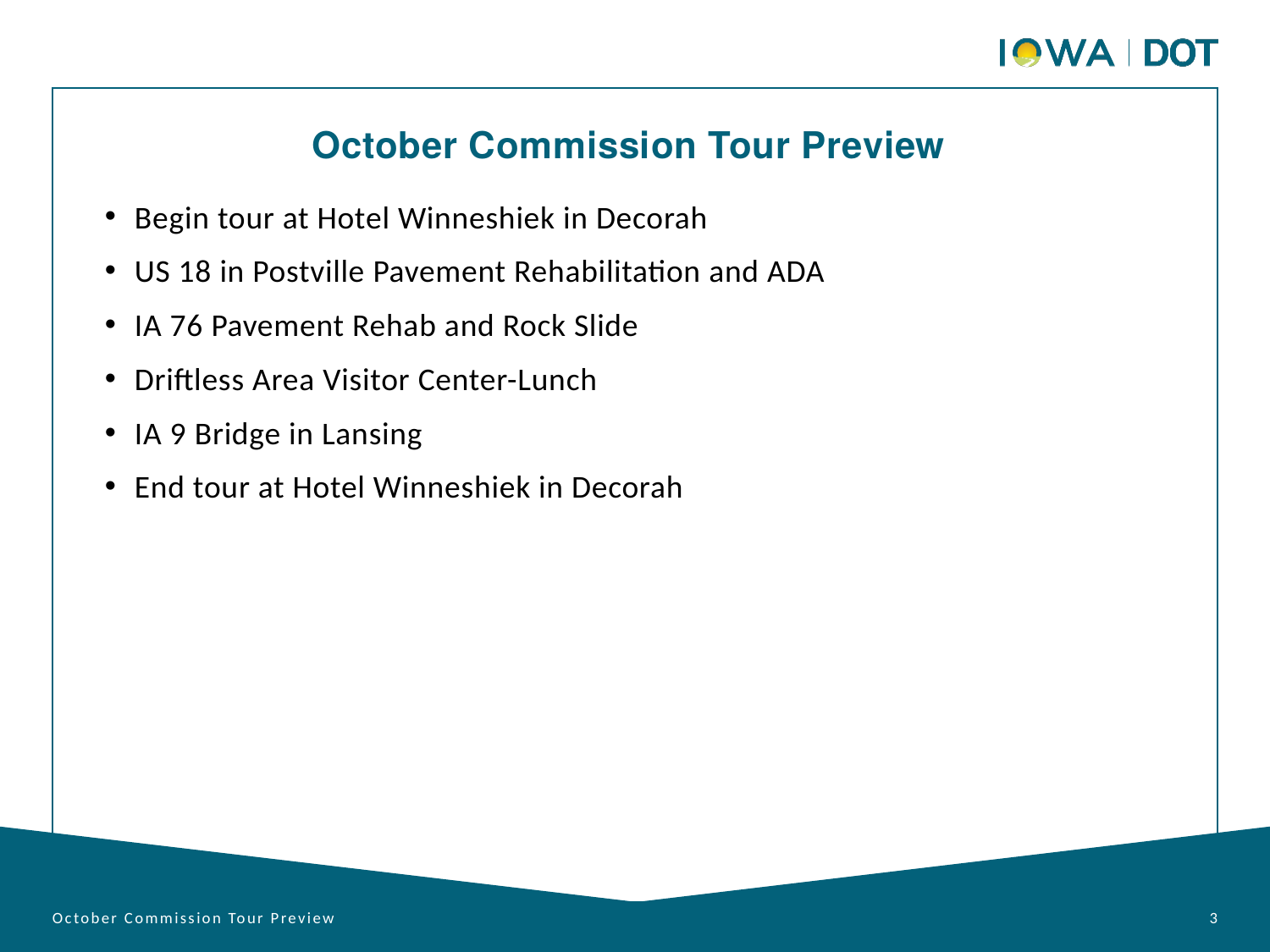

October Commission Tour Preview
Begin tour at Hotel Winneshiek in Decorah
US 18 in Postville Pavement Rehabilitation and ADA
IA 76 Pavement Rehab and Rock Slide
Driftless Area Visitor Center-Lunch
IA 9 Bridge in Lansing
End tour at Hotel Winneshiek in Decorah